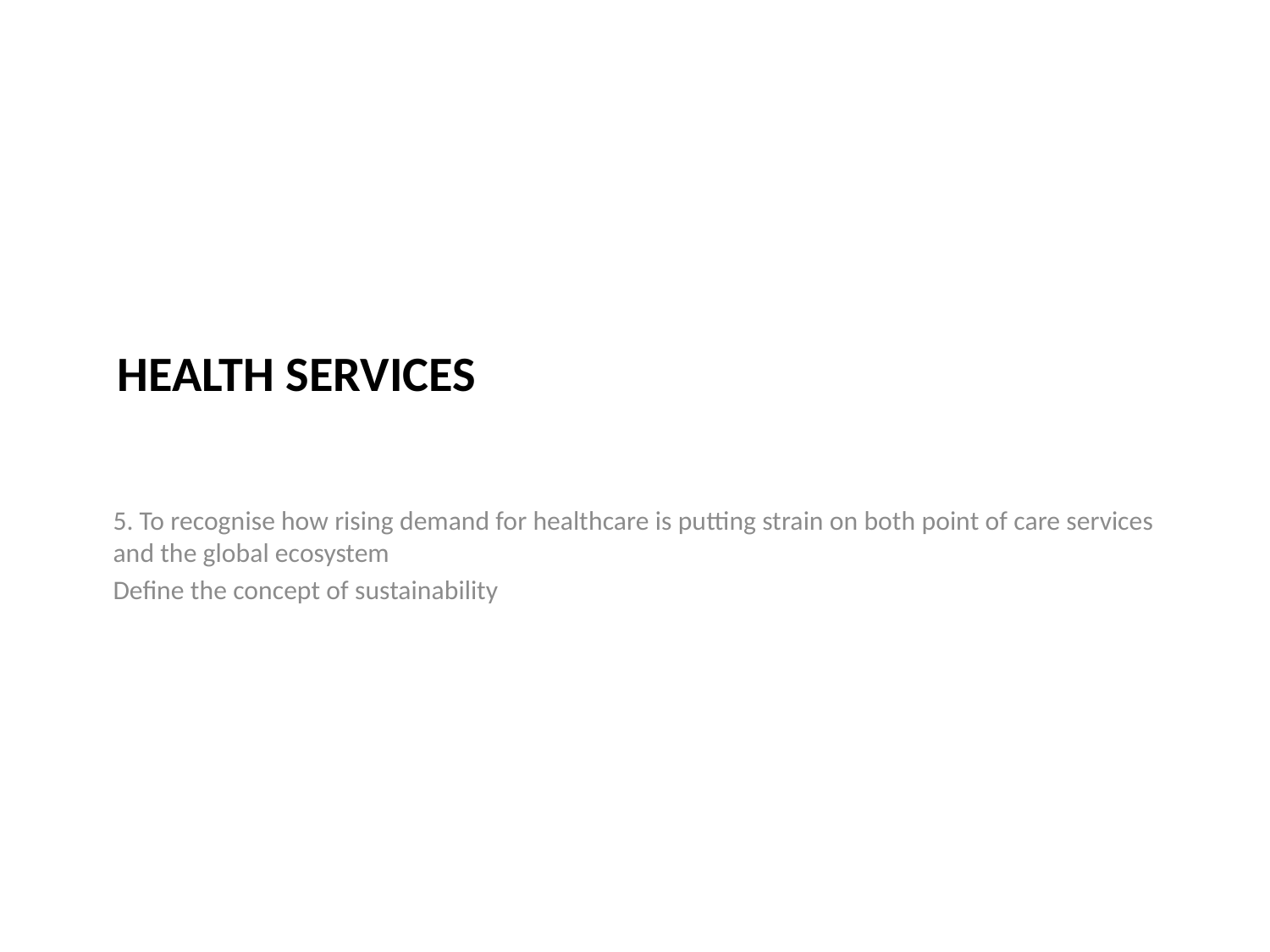

# Health Services
5. To recognise how rising demand for healthcare is putting strain on both point of care services and the global ecosystem
Define the concept of sustainability